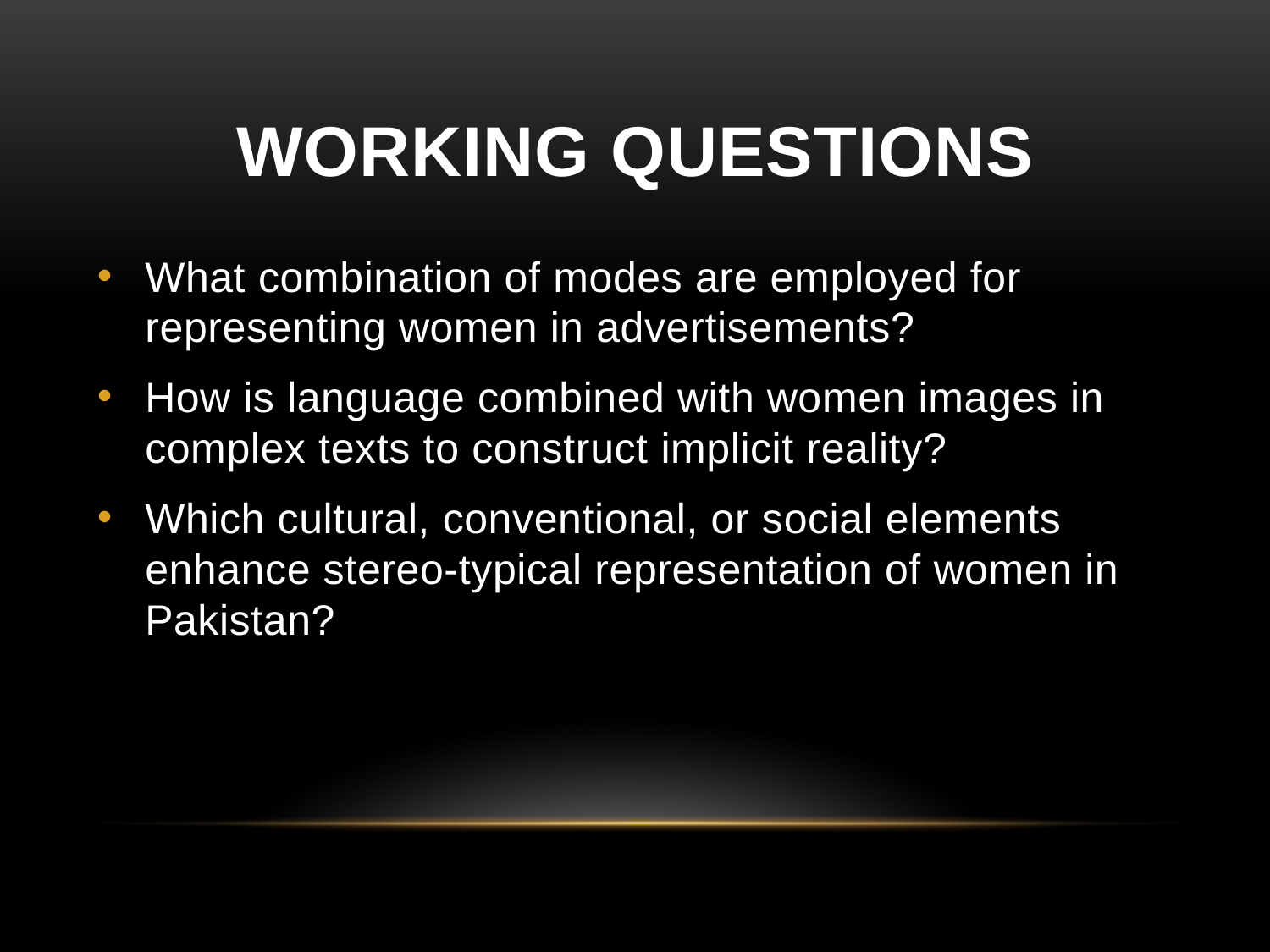

# Working Questions
What combination of modes are employed for representing women in advertisements?
How is language combined with women images in complex texts to construct implicit reality?
Which cultural, conventional, or social elements enhance stereo-typical representation of women in Pakistan?